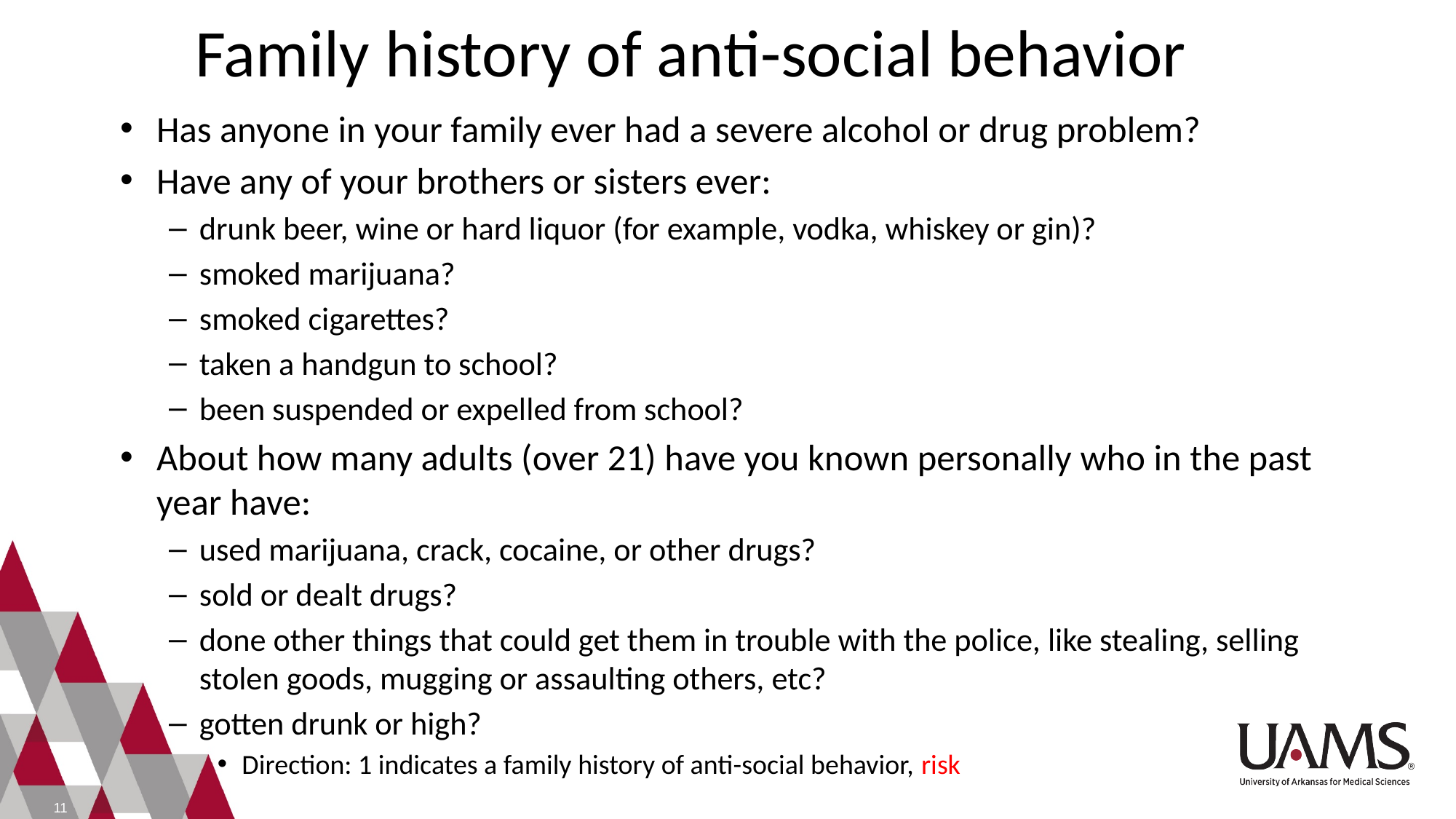

# Family history of anti-social behavior
Has anyone in your family ever had a severe alcohol or drug problem?
Have any of your brothers or sisters ever:
drunk beer, wine or hard liquor (for example, vodka, whiskey or gin)?
smoked marijuana?
smoked cigarettes?
taken a handgun to school?
been suspended or expelled from school?
About how many adults (over 21) have you known personally who in the past year have:
used marijuana, crack, cocaine, or other drugs?
sold or dealt drugs?
done other things that could get them in trouble with the police, like stealing, selling stolen goods, mugging or assaulting others, etc?
gotten drunk or high?
Direction: 1 indicates a family history of anti-social behavior, risk